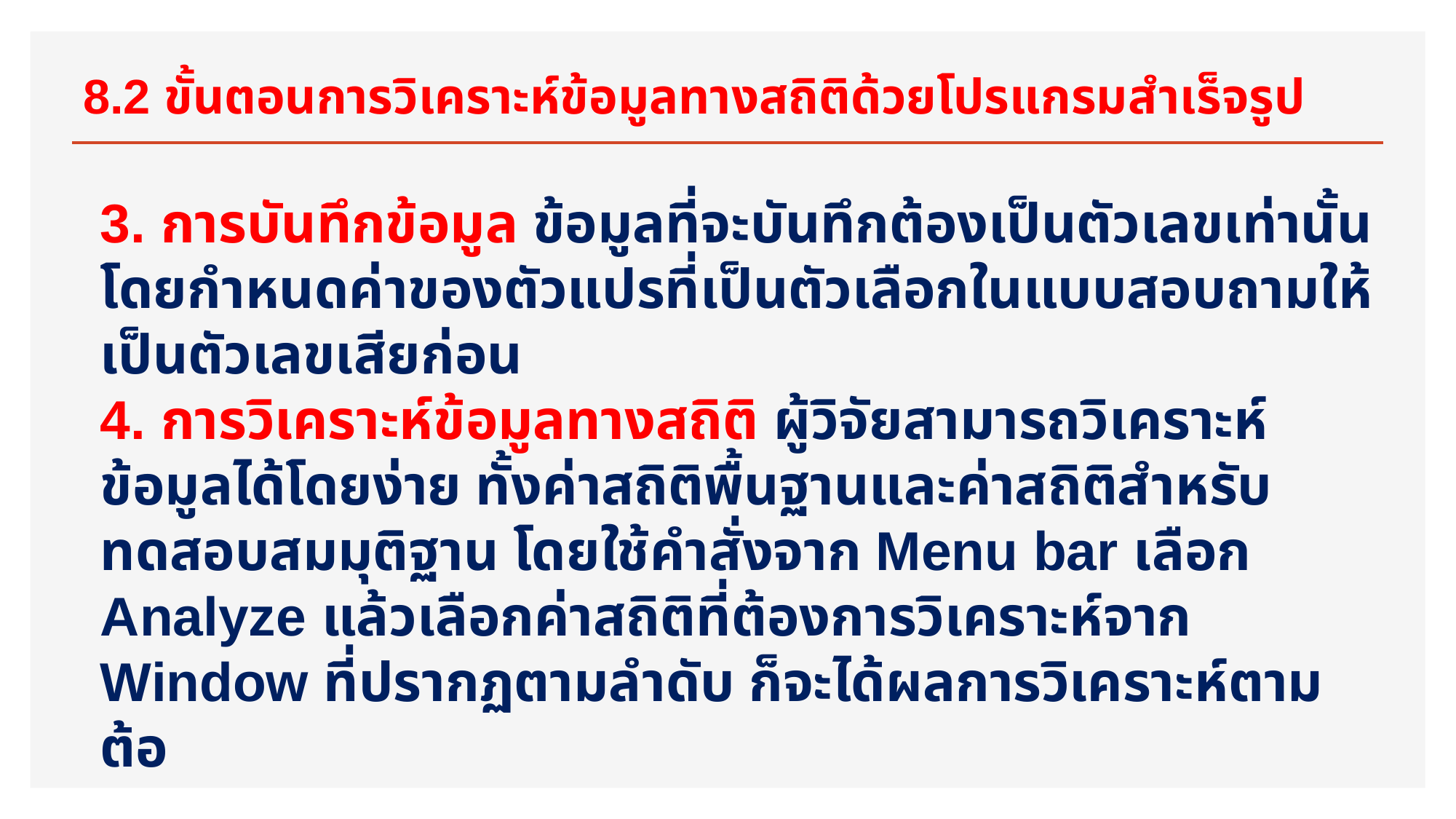

# 8.2 ขั้นตอนการวิเคราะห์ข้อมูลทางสถิติด้วยโปรแกรมสำเร็จรูป
3. การบันทึกข้อมูล ข้อมูลที่จะบันทึกต้องเป็นตัวเลขเท่านั้น โดยกำหนดค่าของตัวแปรที่เป็นตัวเลือกในแบบสอบถามให้เป็นตัวเลขเสียก่อน
4. การวิเคราะห์ข้อมูลทางสถิติ ผู้วิจัยสามารถวิเคราะห์ข้อมูลได้โดยง่าย ทั้งค่าสถิติพื้นฐานและค่าสถิติสำหรับทดสอบสมมุติฐาน โดยใช้คำสั่งจาก Menu bar เลือก Analyze แล้วเลือกค่าสถิติที่ต้องการวิเคราะห์จาก Window ที่ปรากฏตามลำดับ ก็จะได้ผลการวิเคราะห์ตามต้อ